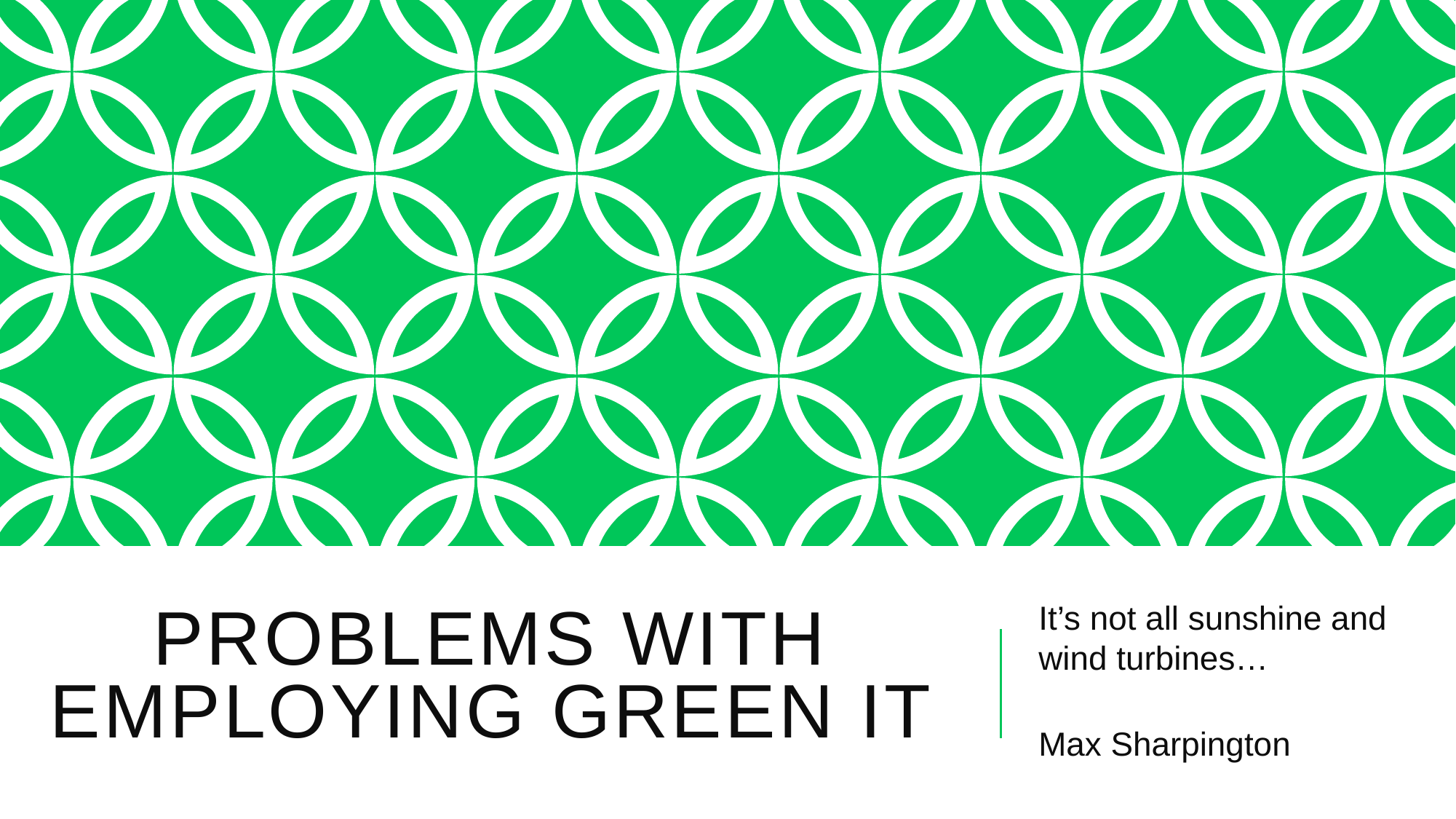

# Problems with Employing Green IT
It’s not all sunshine and wind turbines…

Max Sharpington